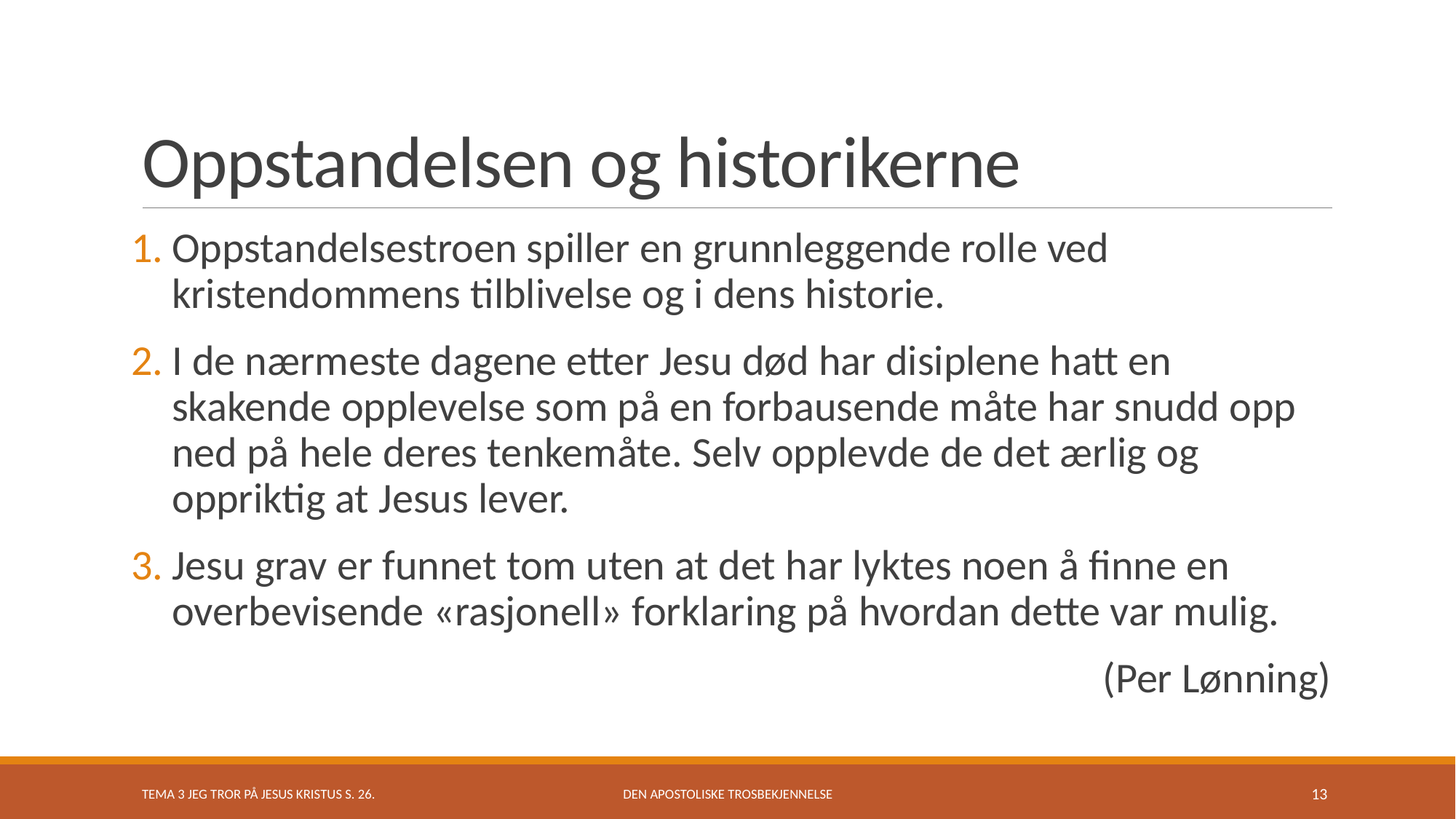

# Oppstandelsen og historikerne
Oppstandelsestroen spiller en grunnleggende rolle ved kristendommens tilblivelse og i dens historie.
I de nærmeste dagene etter Jesu død har disiplene hatt en skakende opplevelse som på en forbausende måte har snudd opp ned på hele deres tenkemåte. Selv opplevde de det ærlig og oppriktig at Jesus lever.
Jesu grav er funnet tom uten at det har lyktes noen å finne en overbevisende «rasjonell» forklaring på hvordan dette var mulig.
 (Per Lønning)
TEMA 3 Jeg tror på jesus kristus s. 26.
Den apostoliske trosbekjennelse
13